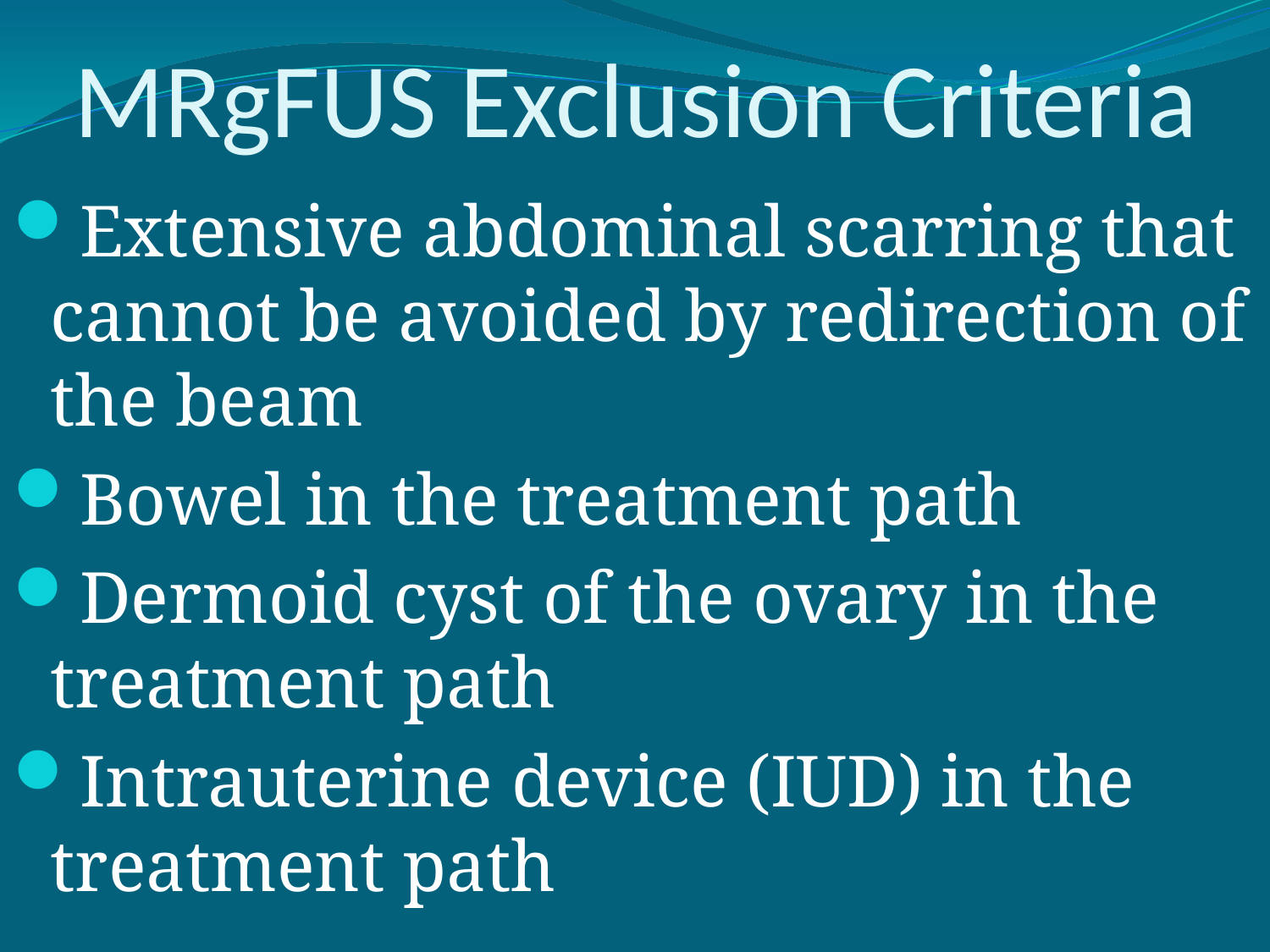

# MRgFUS Exclusion Criteria
Extensive abdominal scarring that cannot be avoided by redirection of the beam
Bowel in the treatment path
Dermoid cyst of the ovary in the treatment path
Intrauterine device (IUD) in the treatment path